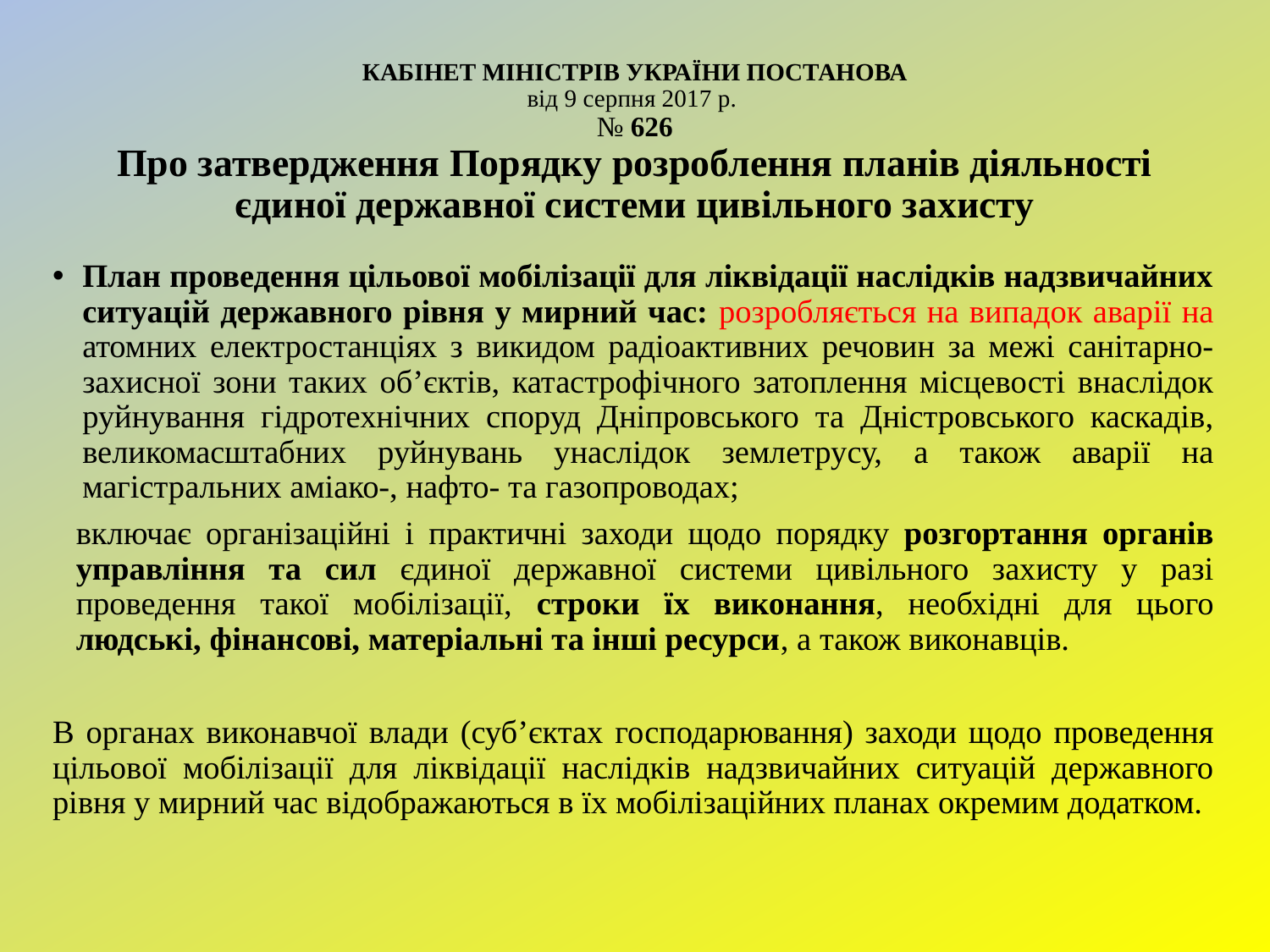

# КАБІНЕТ МІНІСТРІВ УКРАЇНИ ПОСТАНОВА від 9 серпня 2017 р. № 626 Про затвердження Порядку розроблення планів діяльності єдиної державної системи цивільного захисту
План проведення цільової мобілізації для ліквідації наслідків надзвичайних ситуацій державного рівня у мирний час: розробляється на випадок аварії на атомних електростанціях з викидом радіоактивних речовин за межі санітарно-захисної зони таких об’єктів, катастрофічного затоплення місцевості внаслідок руйнування гідротехнічних споруд Дніпровського та Дністровського каскадів, великомасштабних руйнувань унаслідок землетрусу, а також аварії на магістральних аміако-, нафто- та газопроводах;
включає організаційні і практичні заходи щодо порядку розгортання органів управління та сил єдиної державної системи цивільного захисту у разі проведення такої мобілізації, строки їх виконання, необхідні для цього людські, фінансові, матеріальні та інші ресурси, а також виконавців.

В органах виконавчої влади (суб’єктах господарювання) заходи щодо проведення цільової мобілізації для ліквідації наслідків надзвичайних ситуацій державного рівня у мирний час відображаються в їх мобілізаційних планах окремим додатком.